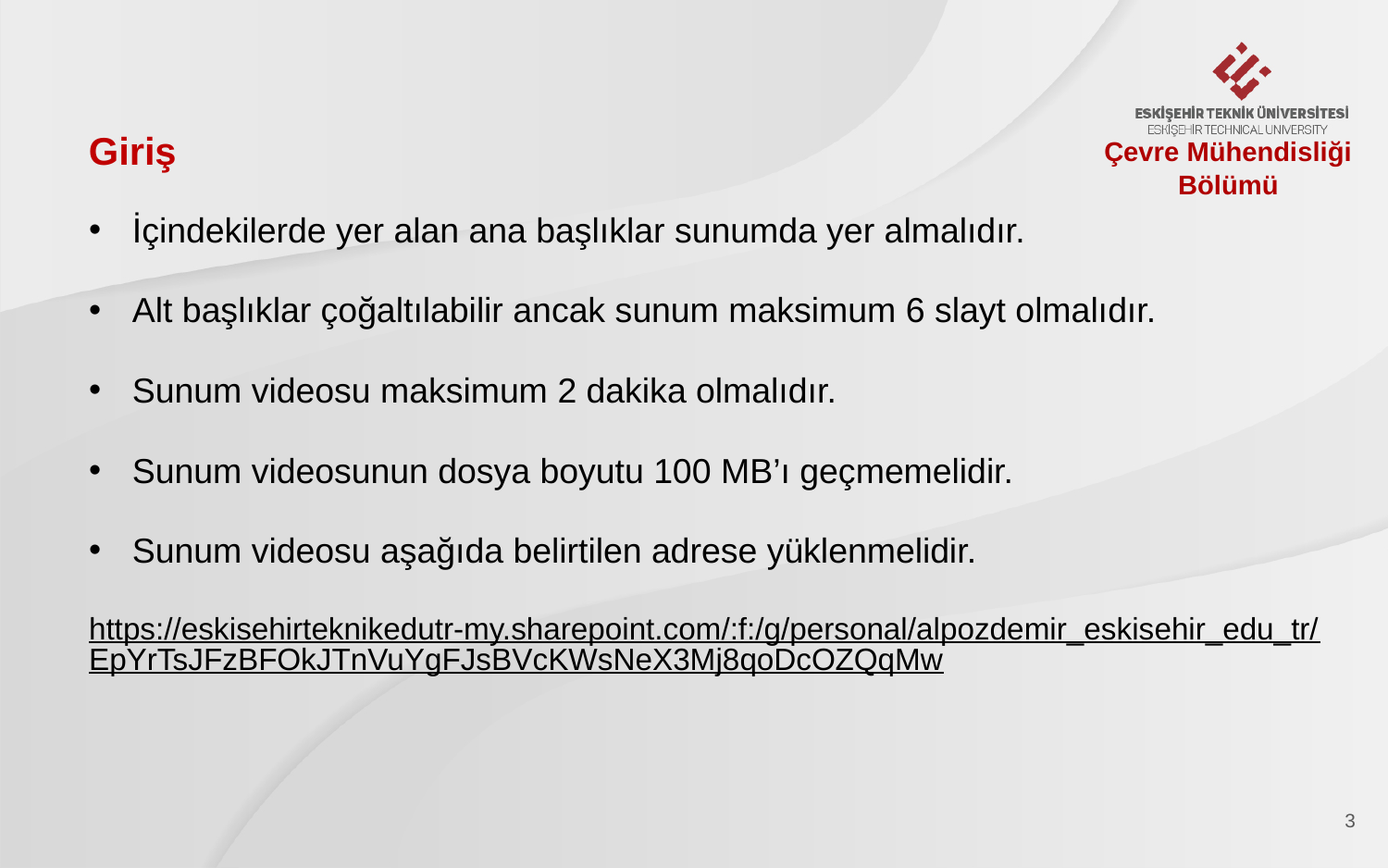

Giriş
Çevre Mühendisliği Bölümü
İçindekilerde yer alan ana başlıklar sunumda yer almalıdır.
Alt başlıklar çoğaltılabilir ancak sunum maksimum 6 slayt olmalıdır.
Sunum videosu maksimum 2 dakika olmalıdır.
Sunum videosunun dosya boyutu 100 MB’ı geçmemelidir.
Sunum videosu aşağıda belirtilen adrese yüklenmelidir.
https://eskisehirteknikedutr-my.sharepoint.com/:f:/g/personal/alpozdemir_eskisehir_edu_tr/EpYrTsJFzBFOkJTnVuYgFJsBVcKWsNeX3Mj8qoDcOZQqMw
3